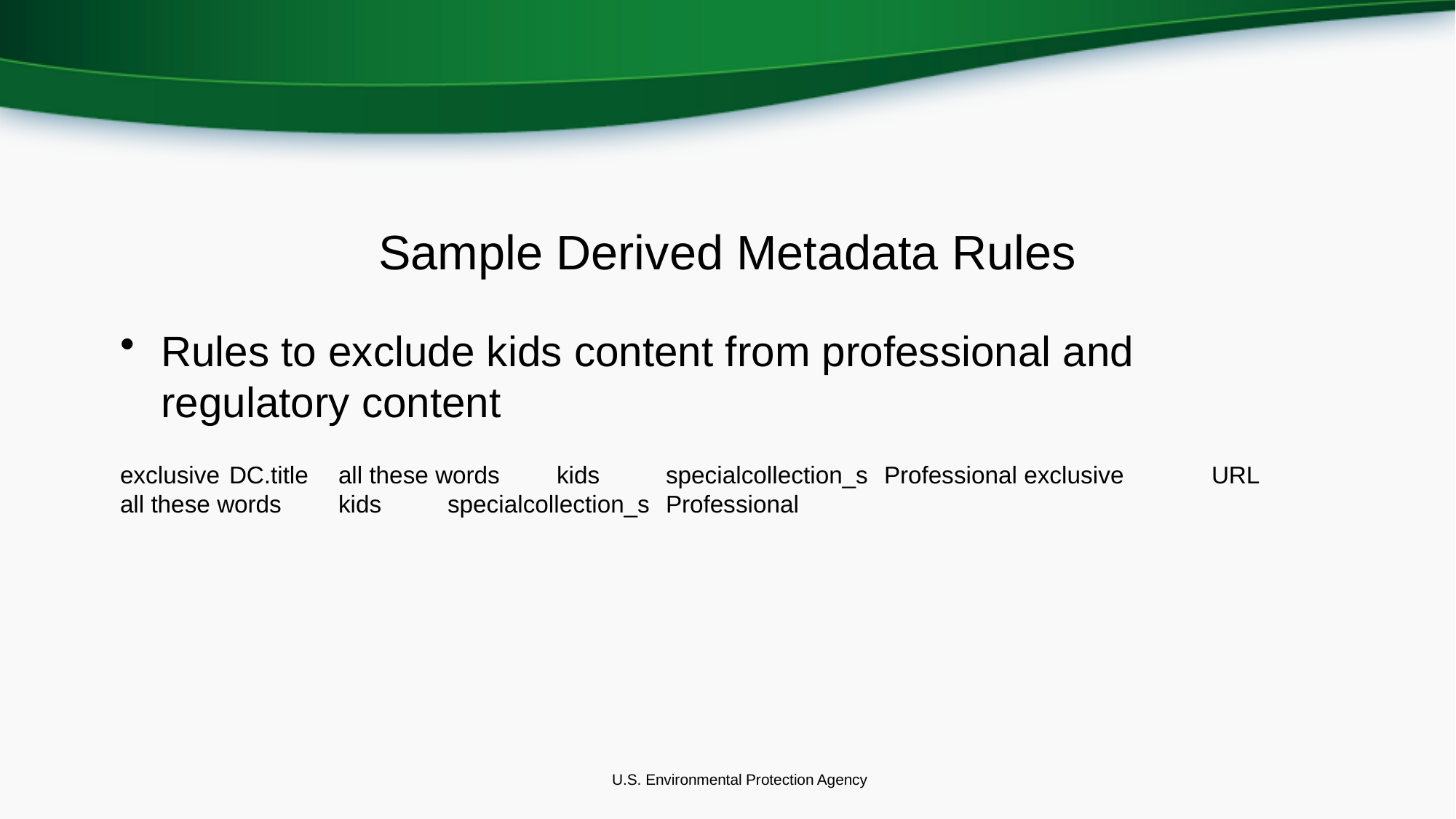

# Sample Derived Metadata Rules
Rules to exclude kids content from professional and regulatory content
exclusive	DC.title	all these words	kids	specialcollection_s	Professional exclusive	URL	all these words	kids	specialcollection_s	Professional

U.S. Environmental Protection Agency